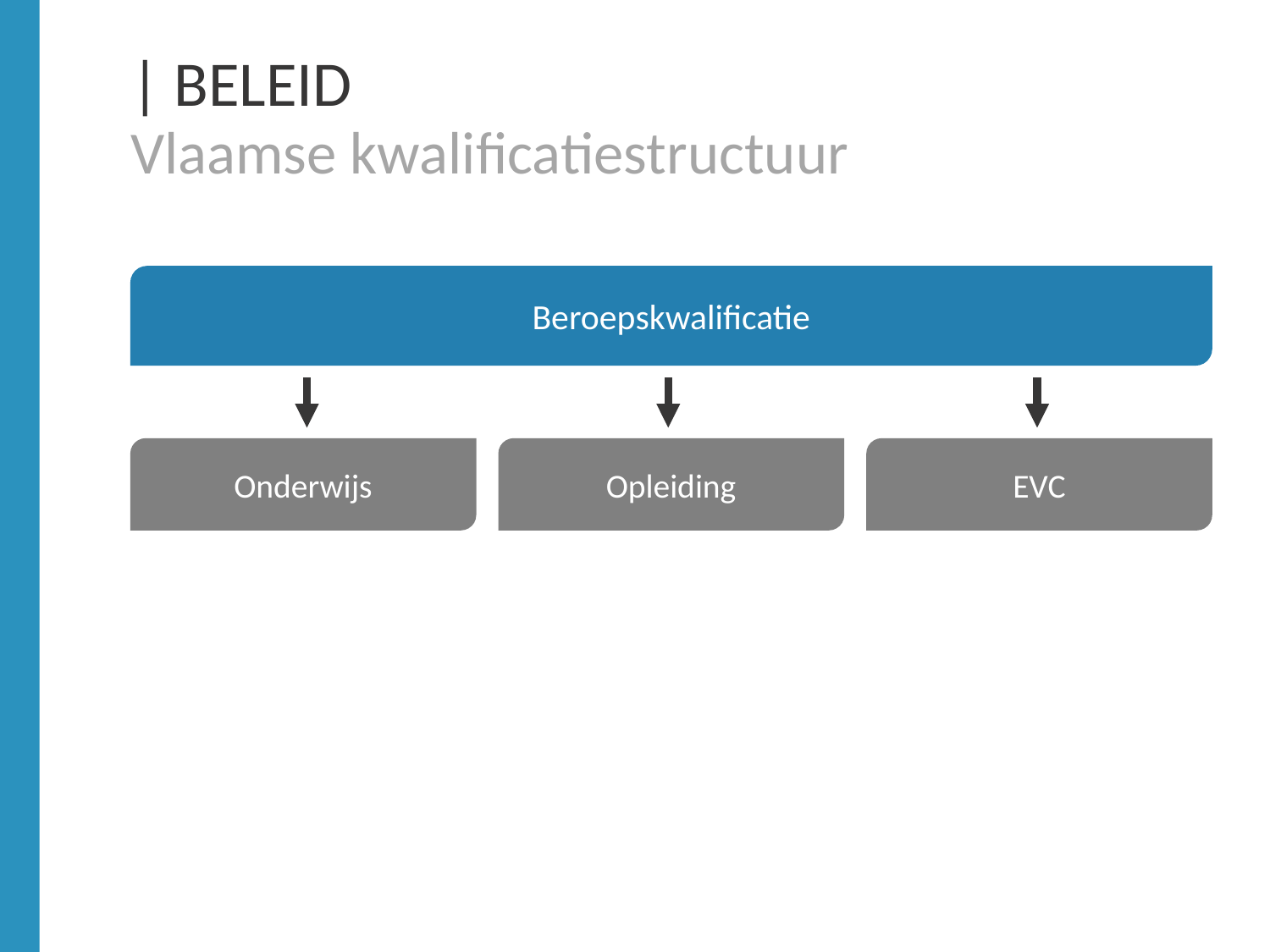

# | BELEID Vlaamse kwalificatiestructuur

Beroepskwalificatie
Onderwijs
Opleiding
EVC